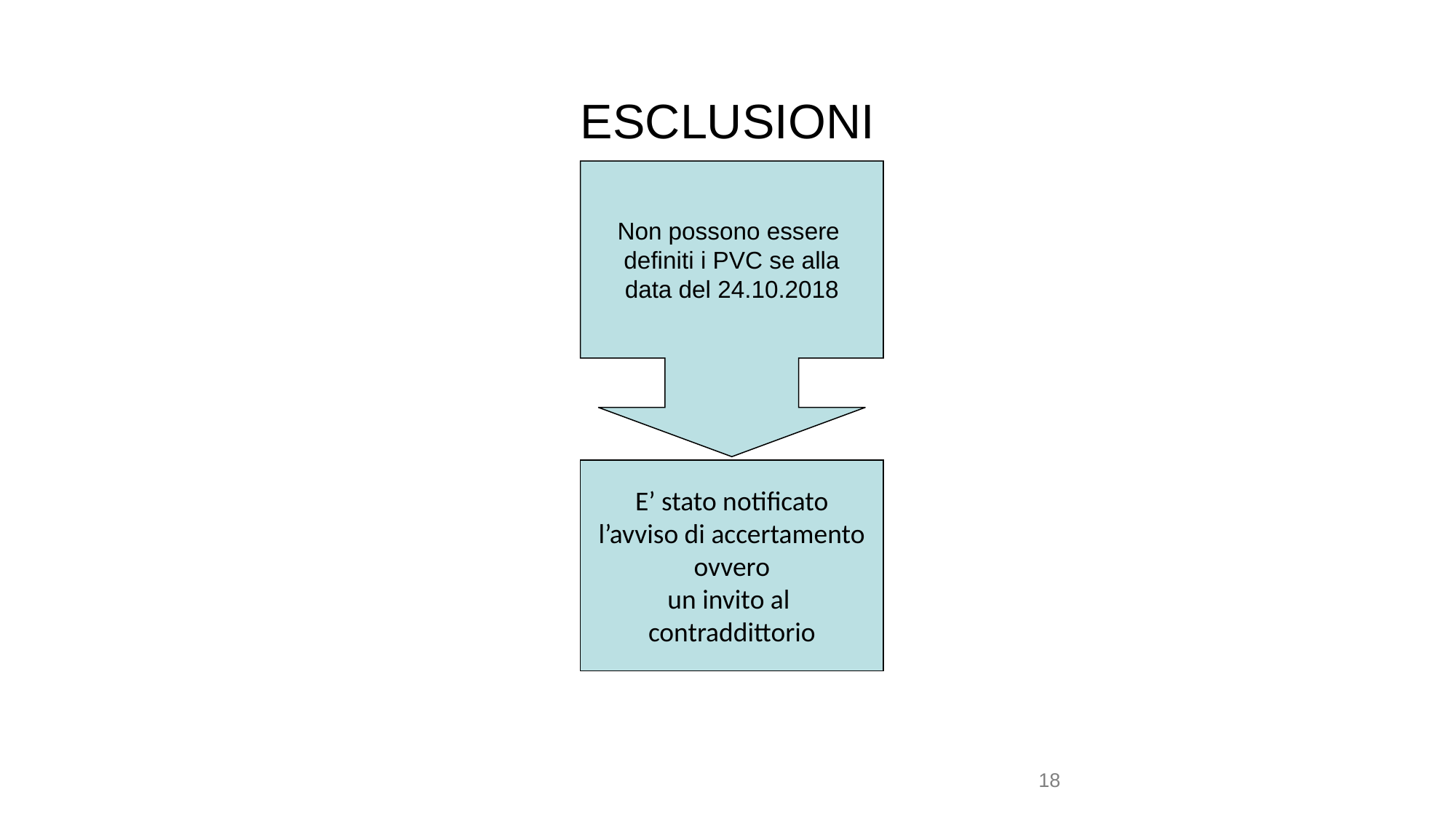

# ESCLUSIONI
Non possono essere
definiti i PVC se alla
data del 24.10.2018

E’ stato notificato
 l’avviso di accertamento
ovvero
un invito al
contraddittorio
18